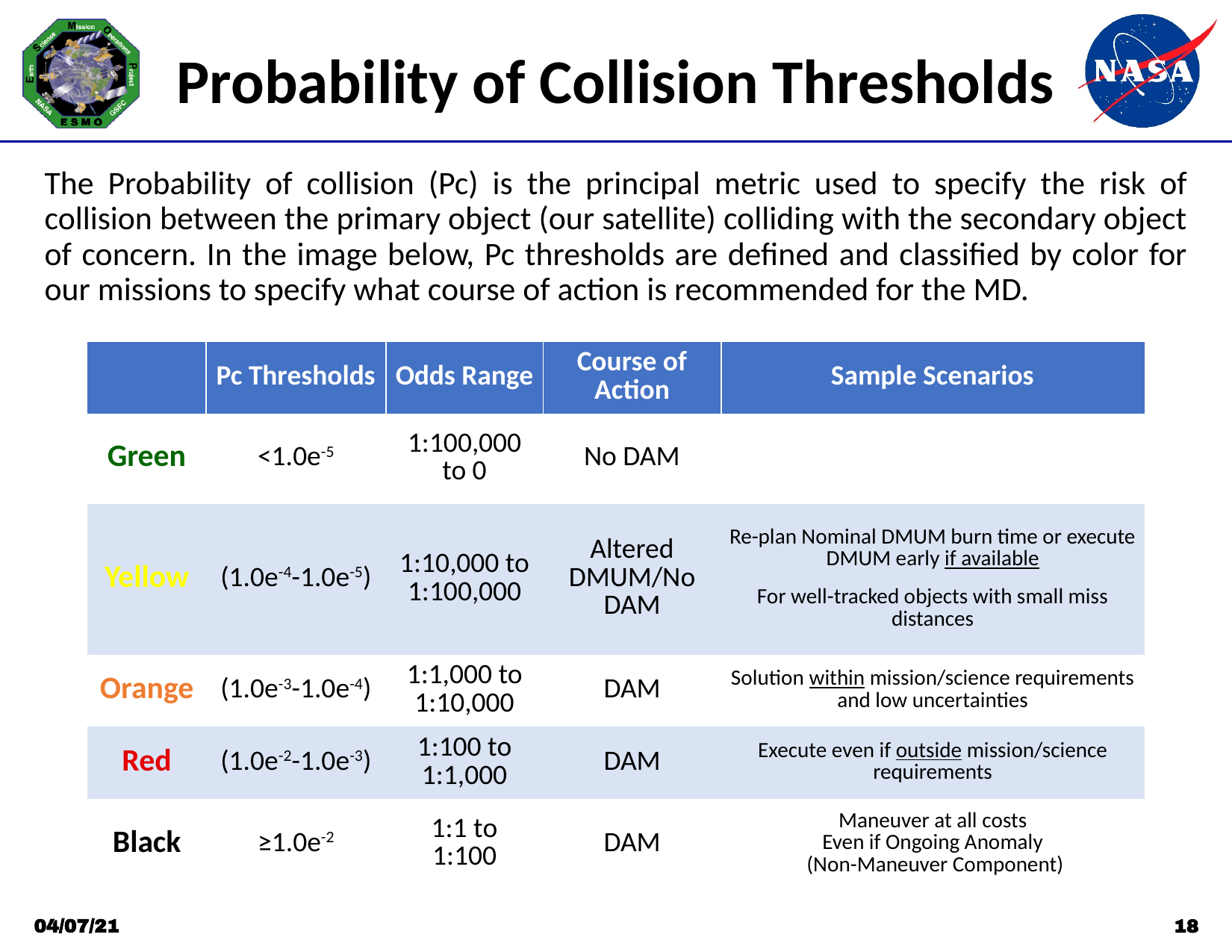

Probability of Collision Thresholds
The Probability of collision (Pc) is the principal metric used to specify the risk of collision between the primary object (our satellite) colliding with the secondary object of concern. In the image below, Pc thresholds are defined and classified by color for our missions to specify what course of action is recommended for the MD.
|  | Pc Thresholds | Odds Range | Course of Action | Sample Scenarios |
| --- | --- | --- | --- | --- |
| Green | <1.0e-5 | 1:100,000 to 0 | No DAM |  |
| Yellow | (1.0e-4-1.0e-5) | 1:10,000 to 1:100,000 | Altered DMUM/No DAM | Re-plan Nominal DMUM burn time or execute DMUM early if available For well-tracked objects with small miss distances |
| Orange | (1.0e-3-1.0e-4) | 1:1,000 to 1:10,000 | DAM | Solution within mission/science requirements and low uncertainties |
| Red | (1.0e-2-1.0e-3) | 1:100 to 1:1,000 | DAM | Execute even if outside mission/science requirements |
| Black | ≥1.0e-2 | 1:1 to 1:100 | DAM | Maneuver at all costs Even if Ongoing Anomaly (Non-Maneuver Component) |